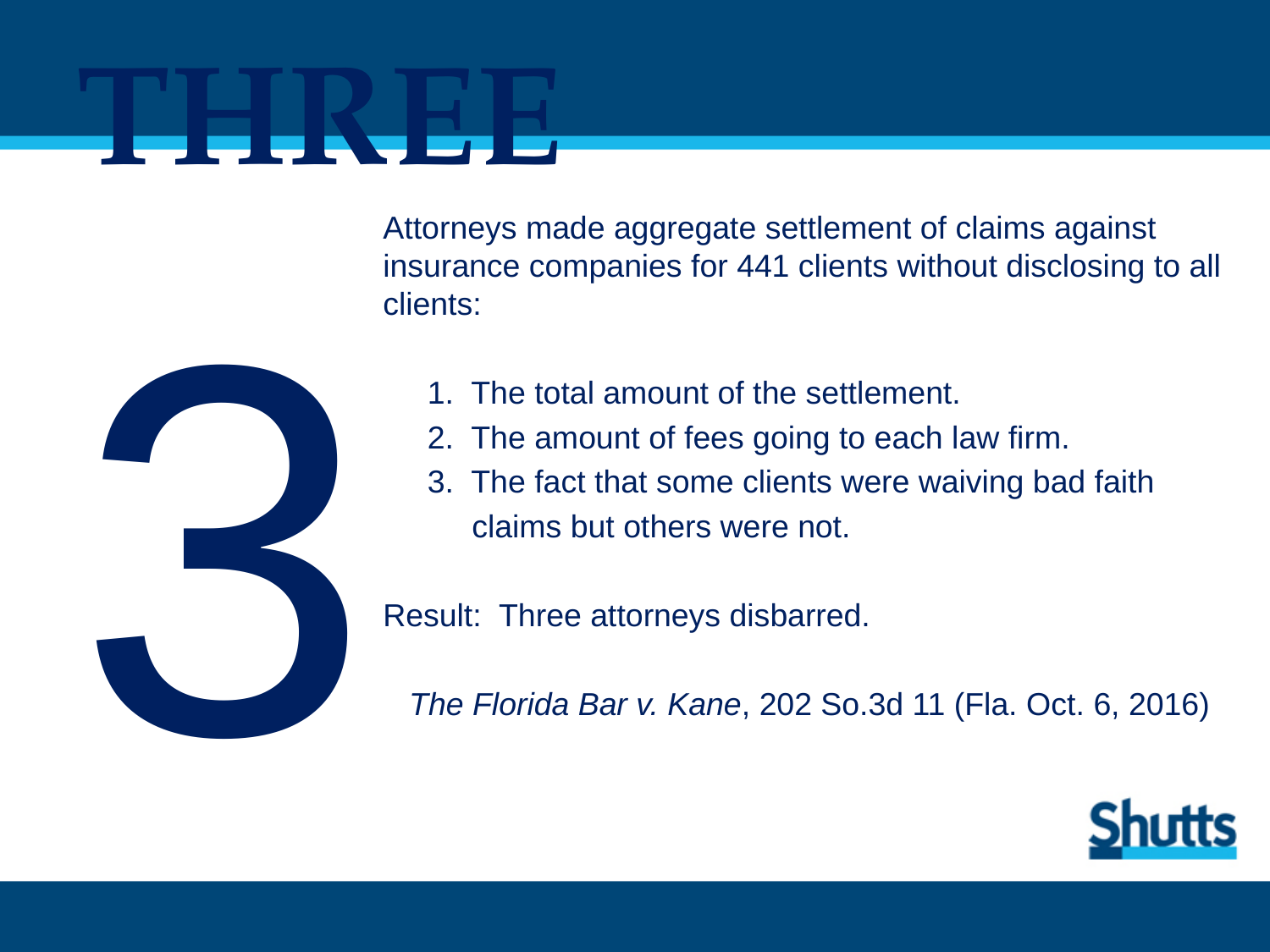

# THREE
3
Attorneys made aggregate settlement of claims against insurance companies for 441 clients without disclosing to all clients:

     1.  The total amount of the settlement.
     2.  The amount of fees going to each law firm.
     3.  The fact that some clients were waiving bad faith
          claims but others were not.

Result:  Three attorneys disbarred.

The Florida Bar v. Kane, 202 So.3d 11 (Fla. Oct. 6, 2016)